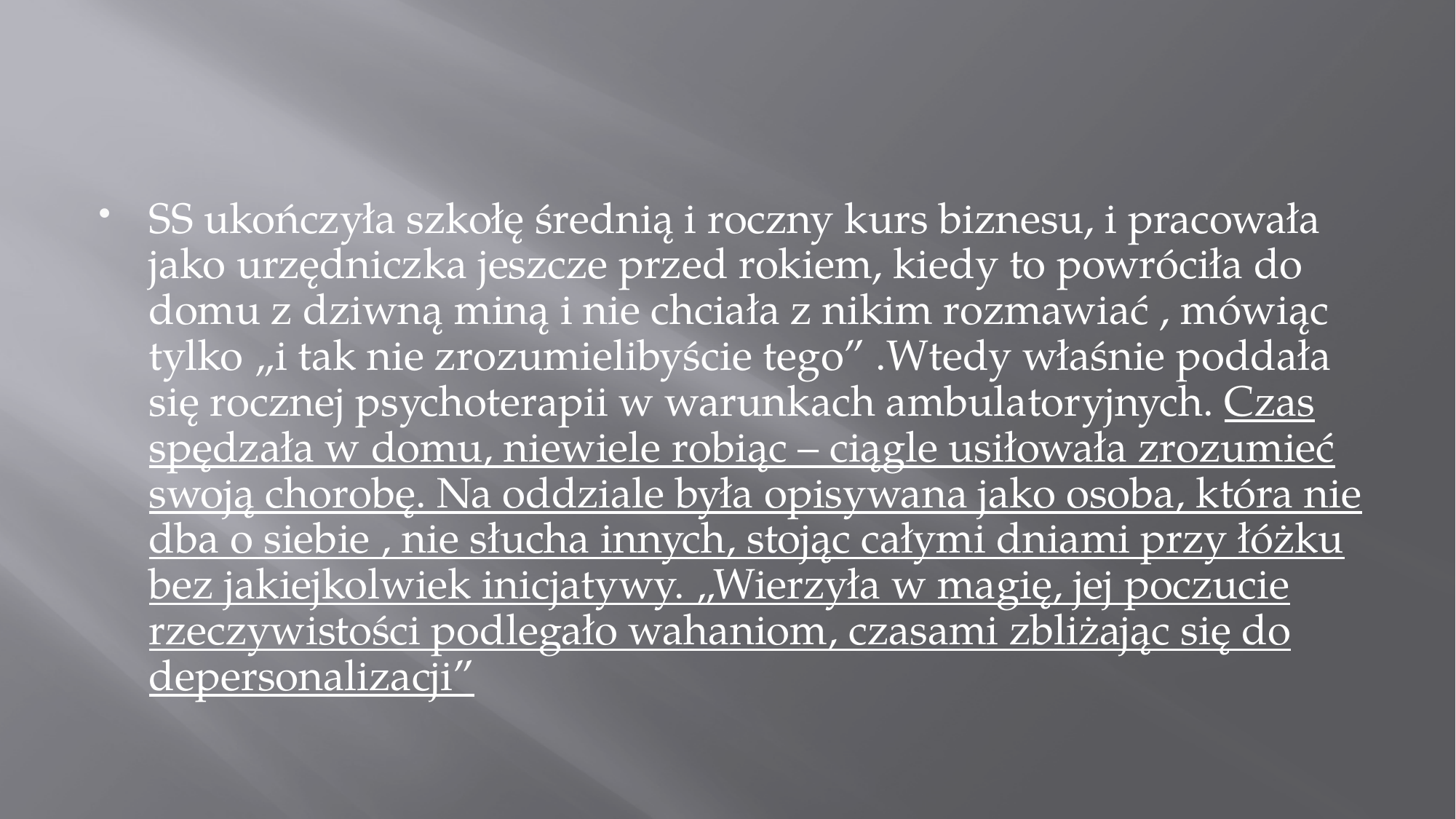

#
SS ukończyła szkołę średnią i roczny kurs biznesu, i pracowała jako urzędniczka jeszcze przed rokiem, kiedy to powróciła do domu z dziwną miną i nie chciała z nikim rozmawiać , mówiąc tylko „i tak nie zrozumielibyście tego” .Wtedy właśnie poddała się rocznej psychoterapii w warunkach ambulatoryjnych. Czas spędzała w domu, niewiele robiąc – ciągle usiłowała zrozumieć swoją chorobę. Na oddziale była opisywana jako osoba, która nie dba o siebie , nie słucha innych, stojąc całymi dniami przy łóżku bez jakiejkolwiek inicjatywy. „Wierzyła w magię, jej poczucie rzeczywistości podlegało wahaniom, czasami zbliżając się do depersonalizacji”